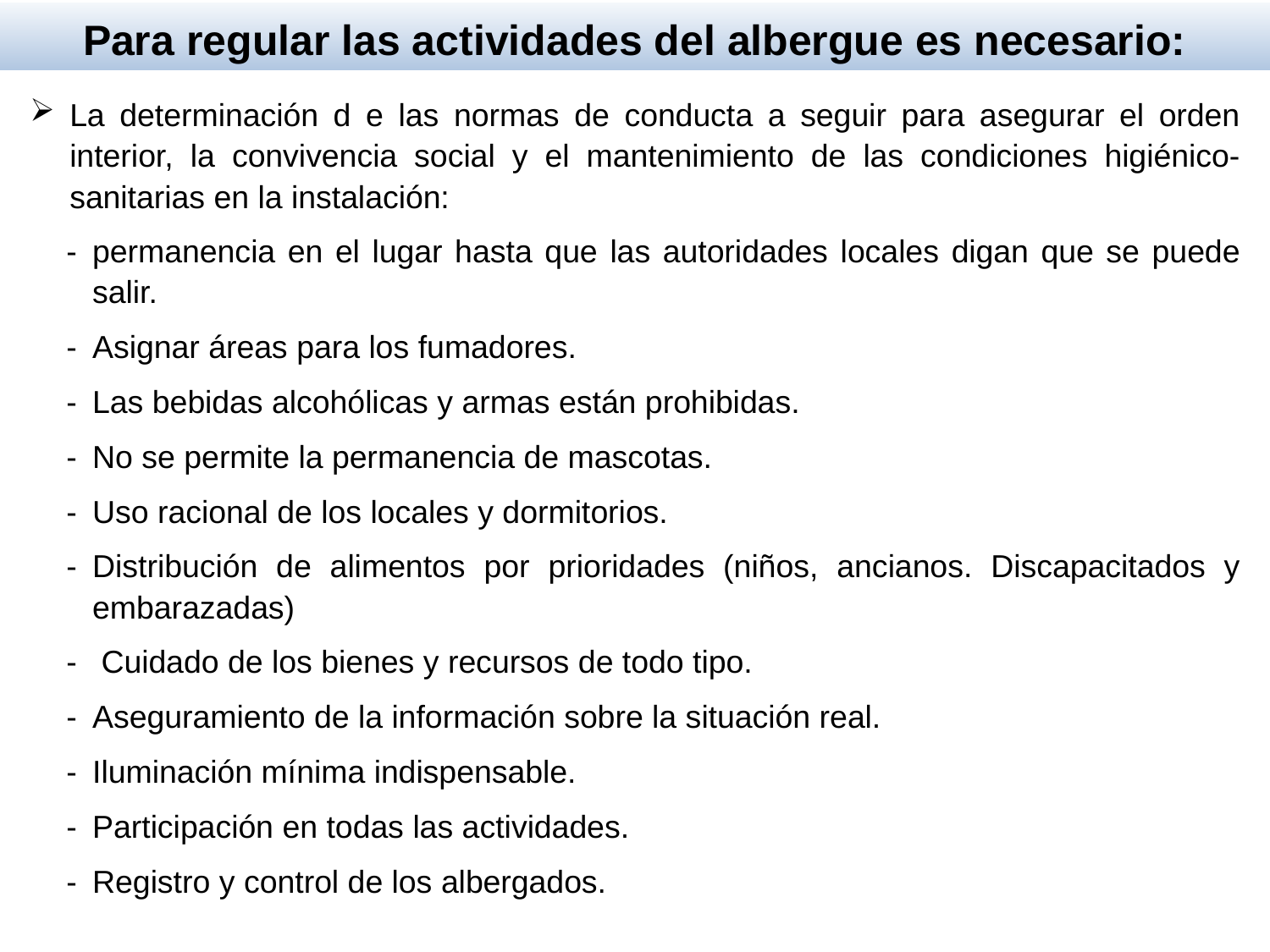

Para regular las actividades del albergue es necesario:
La determinación d e las normas de conducta a seguir para asegurar el orden interior, la convivencia social y el mantenimiento de las condiciones higiénico-sanitarias en la instalación:
-	permanencia en el lugar hasta que las autoridades locales digan que se puede salir.
-	Asignar áreas para los fumadores.
-	Las bebidas alcohólicas y armas están prohibidas.
-	No se permite la permanencia de mascotas.
-	Uso racional de los locales y dormitorios.
-	Distribución de alimentos por prioridades (niños, ancianos. Discapacitados y embarazadas)
-	 Cuidado de los bienes y recursos de todo tipo.
-	Aseguramiento de la información sobre la situación real.
-	Iluminación mínima indispensable.
-	Participación en todas las actividades.
-	Registro y control de los albergados.